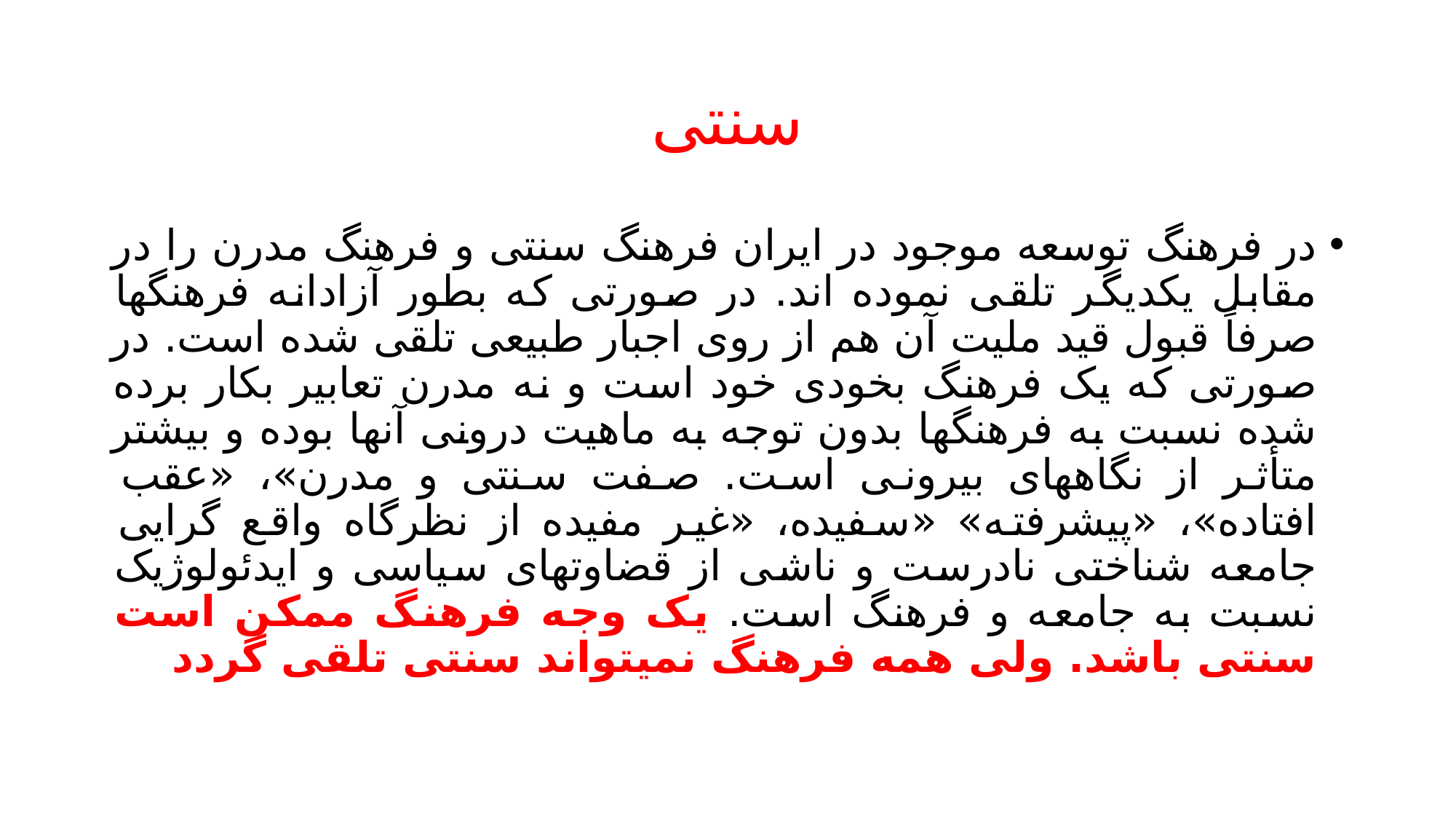

# سنتی
در فرهنگ توسعه موجود در ایران فرهنگ سنتی و فرهنگ مدرن را در مقابل یکدیگر تلقی نموده اند. در صورتی که بطور آزادانه فرهنگها صرفاً قبول قید ملیت آن هم از روی اجبار طبیعی تلقی شده است. در صورتی که یک فرهنگ بخودی خود است و نه مدرن تعابیر بکار برده شده نسبت به فرهنگها بدون توجه به ماهیت درونی آنها بوده و بیشتر متأثر از نگاههای بیرونی است. صفت سنتی و مدرن»، «عقب افتاده»، «پیشرفته» «سفیده، «غیر مفیده از نظرگاه واقع گرایی جامعه شناختی نادرست و ناشی از قضاوتهای سیاسی و ایدئولوژیک نسبت به جامعه و فرهنگ است. یک وجه فرهنگ ممکن است سنتی باشد. ولی همه فرهنگ نمیتواند سنتی تلقی گردد